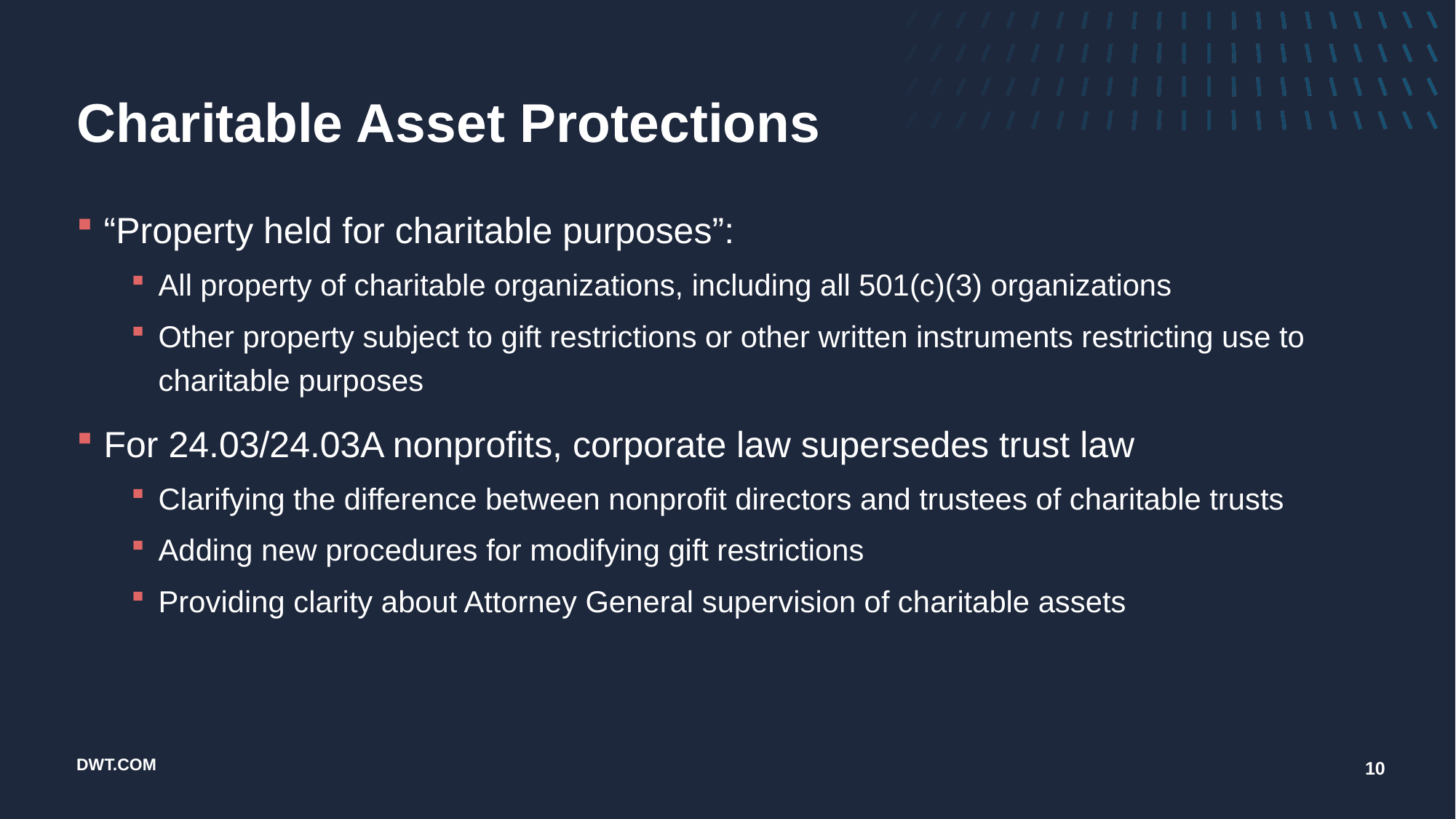

# Charitable Asset Protections
“Property held for charitable purposes”:
All property of charitable organizations, including all 501(c)(3) organizations
Other property subject to gift restrictions or other written instruments restricting use to charitable purposes
For 24.03/24.03A nonprofits, corporate law supersedes trust law
Clarifying the difference between nonprofit directors and trustees of charitable trusts
Adding new procedures for modifying gift restrictions
Providing clarity about Attorney General supervision of charitable assets